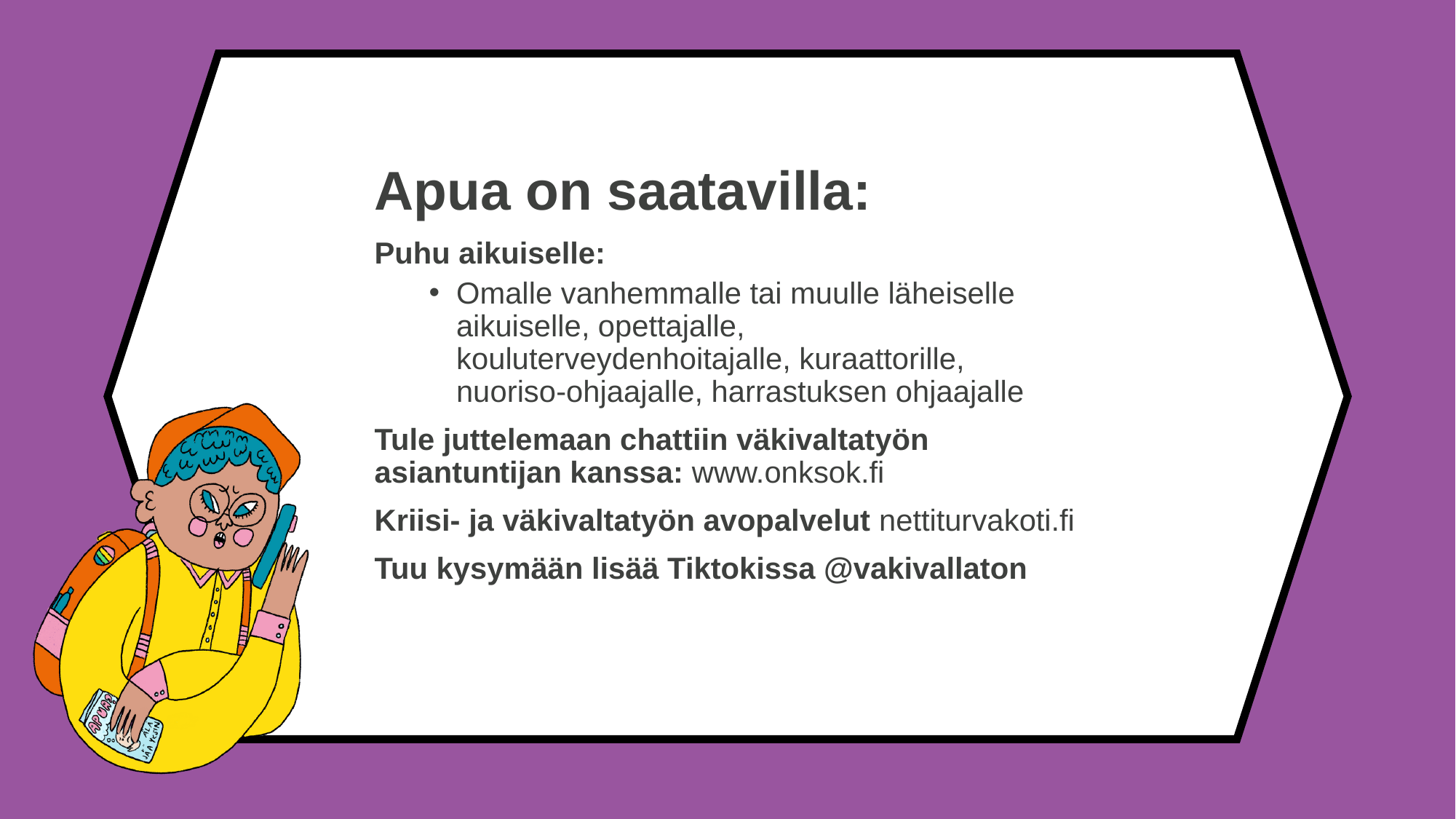

Apua
Apua on saatavilla:
Puhu aikuiselle:
Omalle vanhemmalle tai muulle läheiselle aikuiselle, opettajalle, kouluterveydenhoitajalle, kuraattorille, nuoriso-ohjaajalle, harrastuksen ohjaajalle
Tule juttelemaan chattiin väkivaltatyön asiantuntijan kanssa: www.onksok.fi
Kriisi- ja väkivaltatyön avopalvelut nettiturvakoti.fi
Tuu kysymään lisää Tiktokissa @vakivallaton